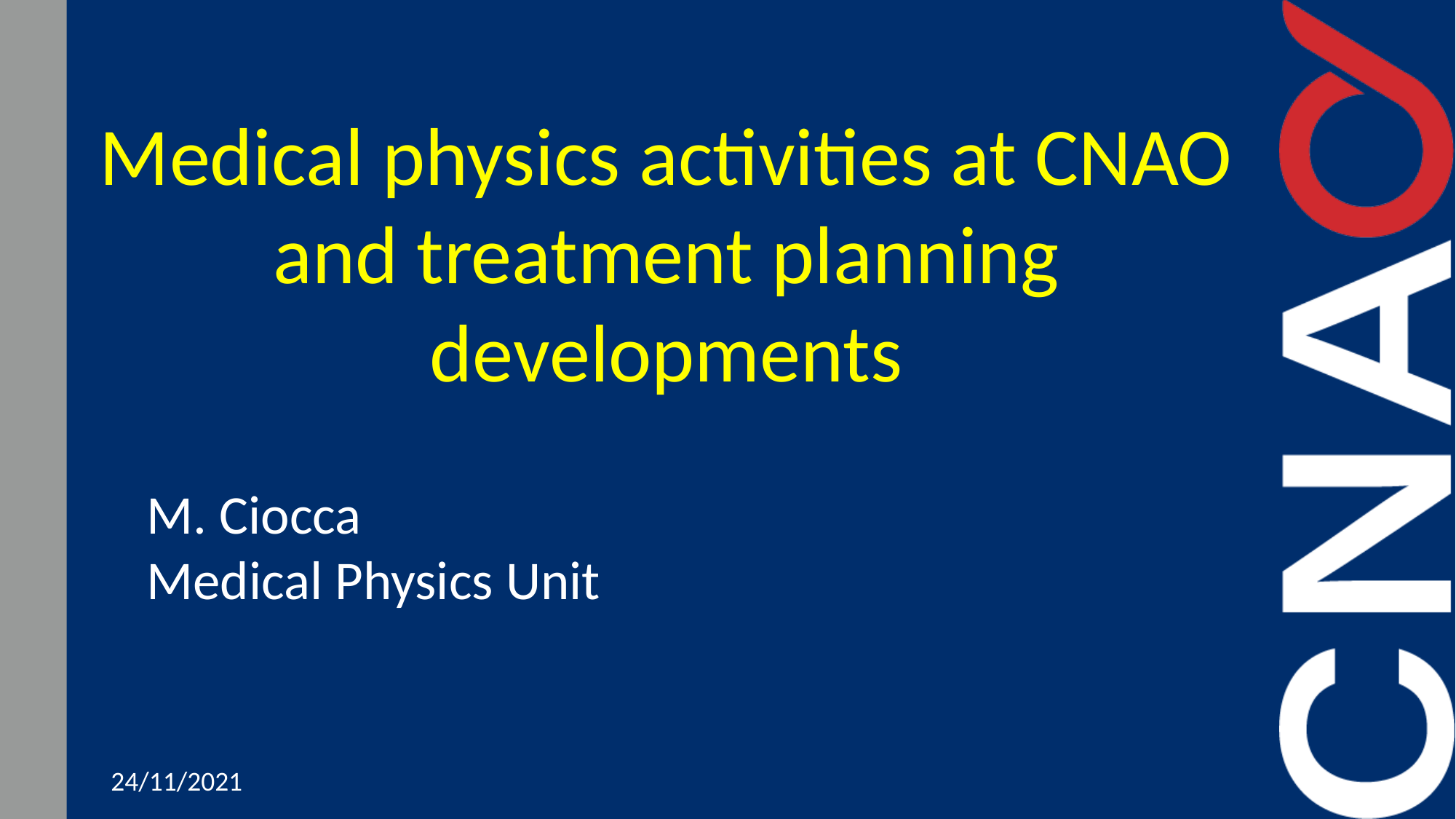

LOREM IPSUM DOLOR
SIT AMET
Medical physics activities at CNAO and treatment planning developments
M. Ciocca
Medical Physics Unit
24/11/2021